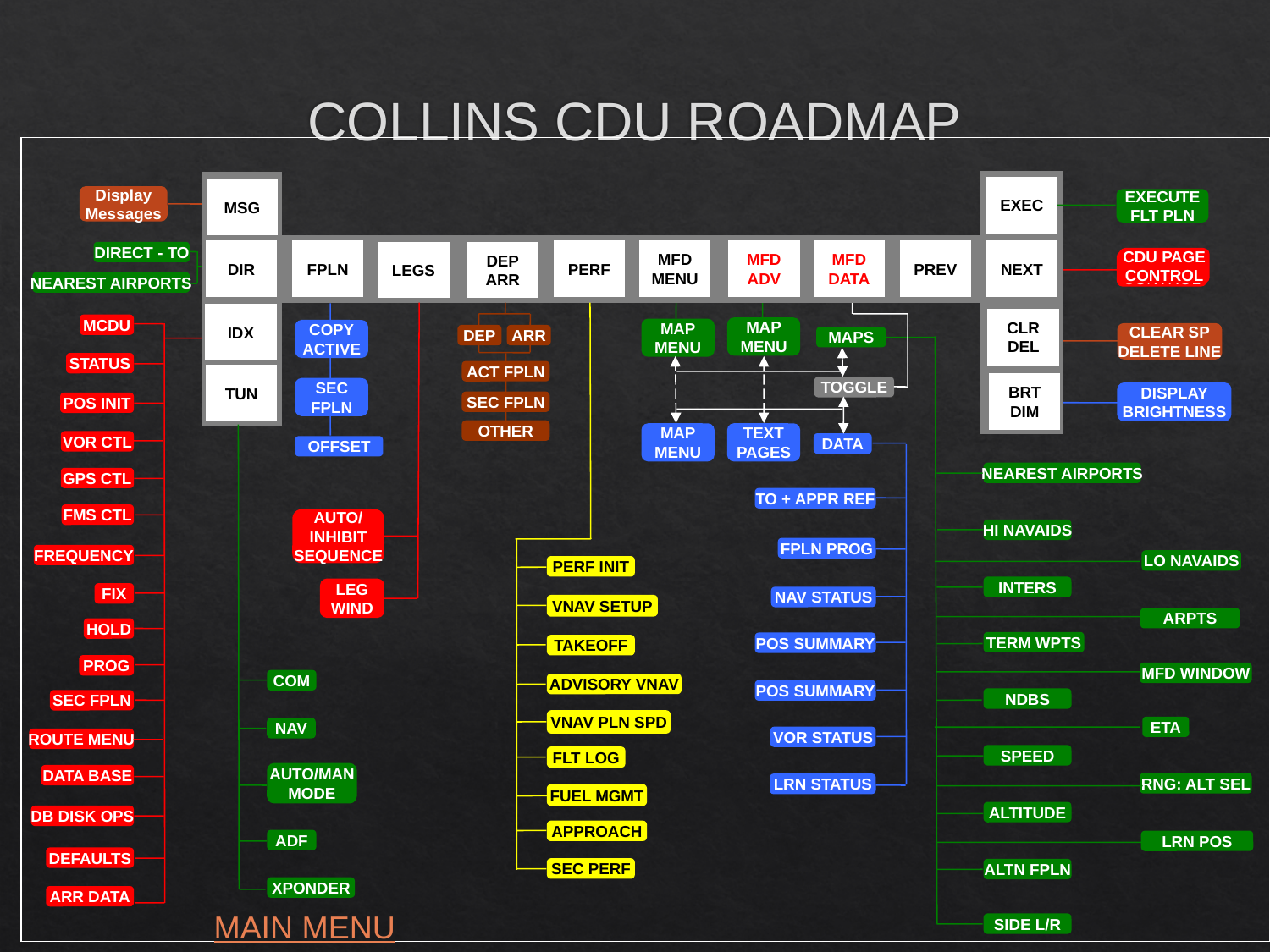

# COLLINS CDU ROADMAP

EXEC
MSG
Display
Messages

EXECUTE
FLT PLN

DIR
FPLN
PERF
MFD
MENU
MFD
ADV
MFD
DATA
PREV
NEXT
LEGS
DEP
ARR
DIRECT - TO

NEAREST AIRPORTS

CDU PAGE
CONTROL
CDU PAGE
CONTROL

DEP
ARR

ACT FPLN
SEC FPLN
OTHER

COPY
ACTIVE
SEC
FPLN
OFFSET
IDX
CLR
DEL

MCDU

STATUS

POS INIT

VOR CTL

GPS CTL

FMS CTL

FREQUENCY

FIX

HOLD

PROG

SEC FPLN

ROUTE MENU

DATA BASE

DB DISK OPS

DEFAULTS

ARR DATA

MAP
MENU
MAP
MENU
CLEAR SP
DELETE LINE
MAPS

TUN

BRT
DIM
TOGGLE
DISPLAY
BRIGHTNESS

MAP
MENU
TEXT
PAGES

DATA

NEAREST AIRPORTS
HI NAVAIDS
INTERS
TERM WPTS
NDBS
SPEED
ALTITUDE
ALTN FPLN
SIDE L/R

LO NAVAIDS

ARPTS

MFD WINDOW

ETA

RNG: ALT SEL

LRN POS

TO + APPR REF

FPLN PROG

NAV STATUS

POS SUMMARY

POS SUMMARY

VOR STATUS

LRN STATUS

AUTO/
INHIBIT
SEQUENCE

LEG
WIND

PERF INIT
VNAV SETUP
TAKEOFF
ADVISORY VNAV
VNAV PLN SPD
FLT LOG
FUEL MGMT
APPROACH
SEC PERF

COM

NAV

AUTO/MAN
MODE

ADF

XPONDER

MAIN MENU